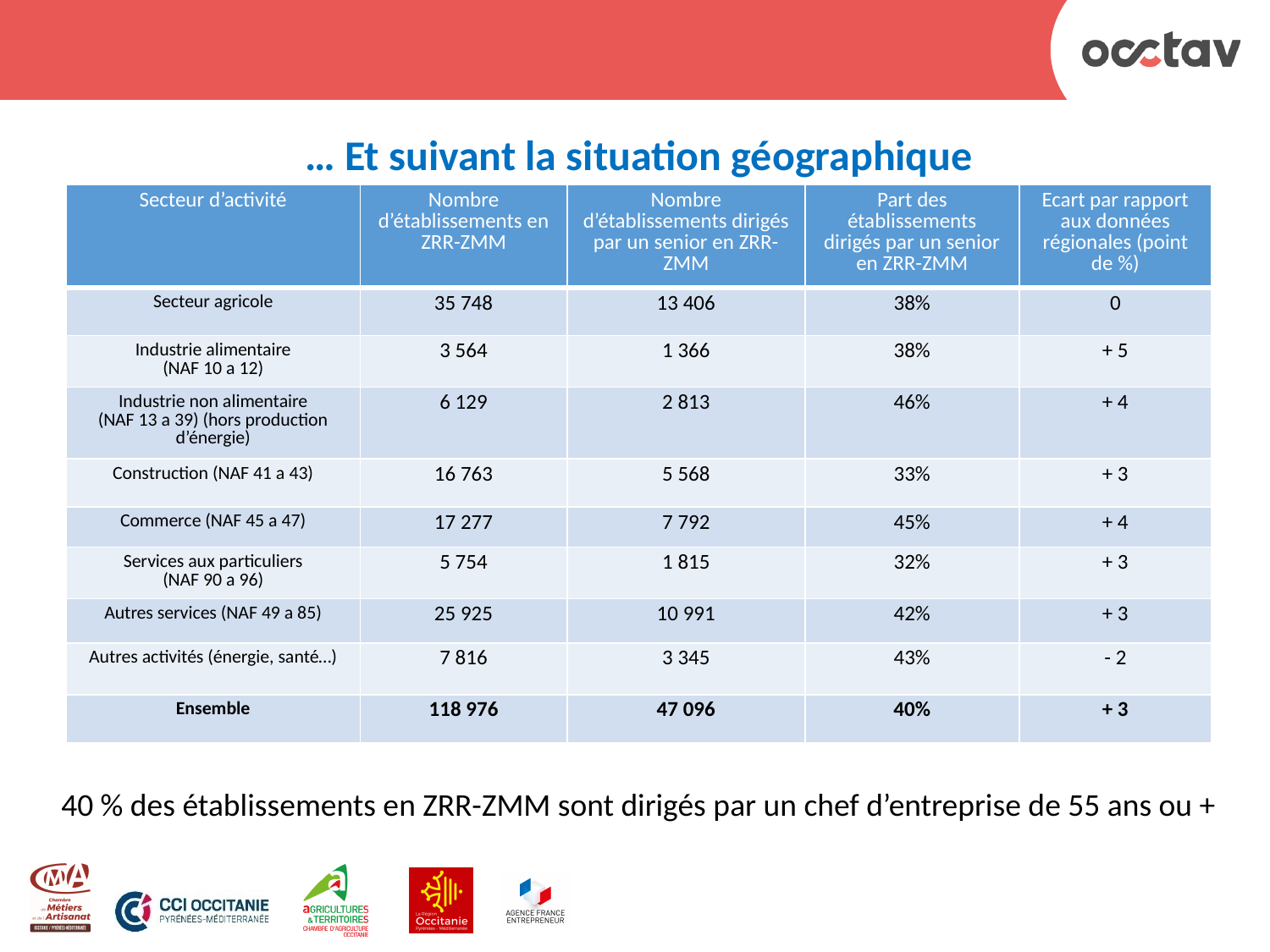

# … Et suivant la situation géographique
| Secteur d’activité | Nombre d’établissements en ZRR-ZMM | Nombre d’établissements dirigés par un senior en ZRR-ZMM | Part des établissements dirigés par un senior en ZRR-ZMM | Ecart par rapport aux données régionales (point de %) |
| --- | --- | --- | --- | --- |
| Secteur agricole | 35 748 | 13 406 | 38% | 0 |
| Industrie alimentaire (NAF 10 a 12) | 3 564 | 1 366 | 38% | + 5 |
| Industrie non alimentaire (NAF 13 a 39) (hors production d’énergie) | 6 129 | 2 813 | 46% | + 4 |
| Construction (NAF 41 a 43) | 16 763 | 5 568 | 33% | + 3 |
| Commerce (NAF 45 a 47) | 17 277 | 7 792 | 45% | + 4 |
| Services aux particuliers (NAF 90 a 96) | 5 754 | 1 815 | 32% | + 3 |
| Autres services (NAF 49 a 85) | 25 925 | 10 991 | 42% | + 3 |
| Autres activités (énergie, santé…) | 7 816 | 3 345 | 43% | - 2 |
| Ensemble | 118 976 | 47 096 | 40% | + 3 |
40 % des établissements en ZRR-ZMM sont dirigés par un chef d’entreprise de 55 ans ou +